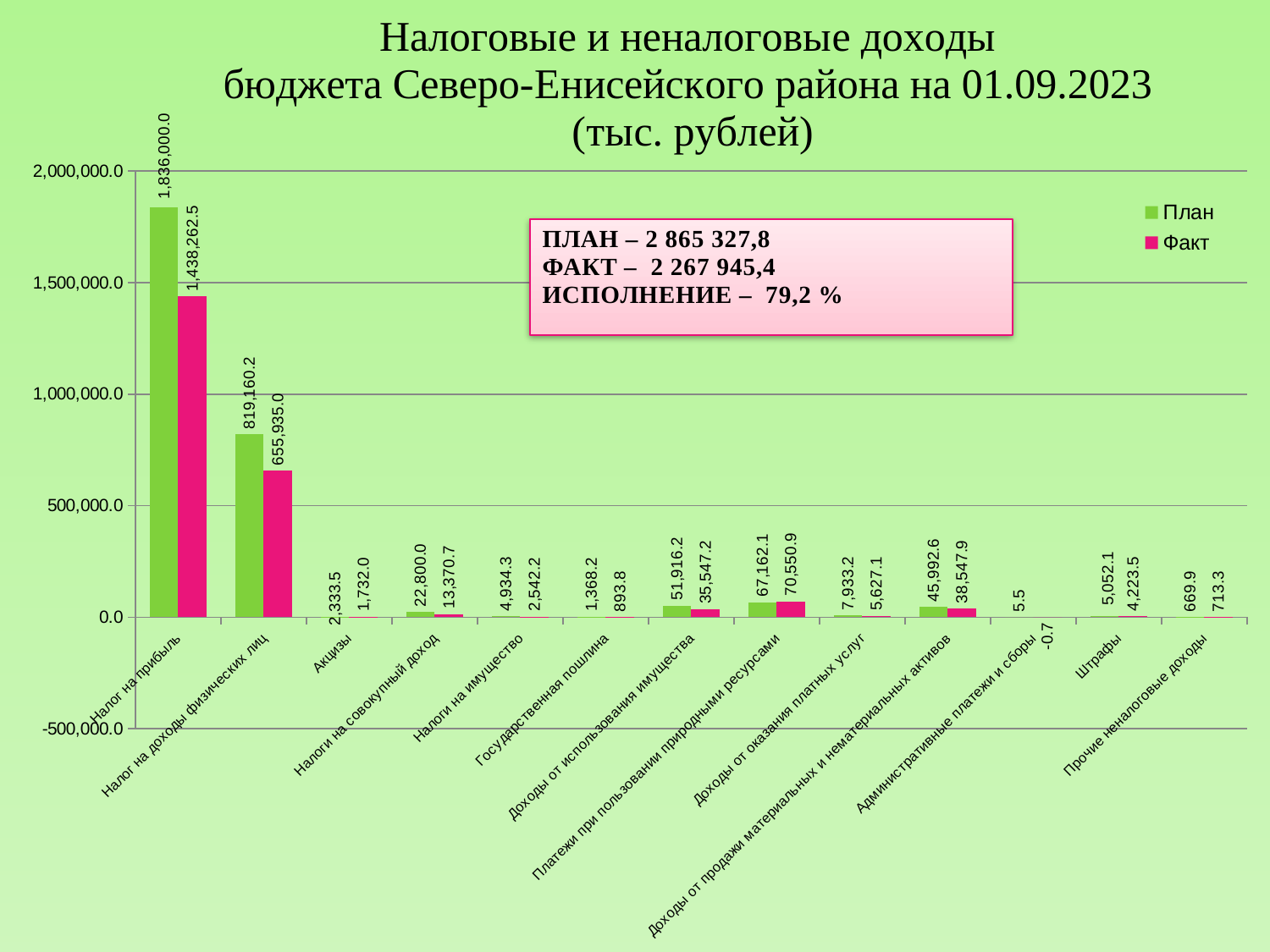

### Chart: Налоговые и неналоговые доходы
бюджета Северо-Енисейского района на 01.09.2023
(тыс. рублей)

| Category | План | Факт |
|---|---|---|
| Налог на прибыль | 1836000.0 | 1438262.5 |
| Налог на доходы физических лиц | 819160.2 | 655935.0 |
| Акцизы | 2333.5 | 1732.0 |
| Налоги на совокупный доход | 22800.0 | 13370.7 |
| Налоги на имущество | 4934.3 | 2542.2 |
| Государственная пошлина | 1368.2 | 893.8 |
| Доходы от использования имущества | 51916.2 | 35547.2 |
| Платежи при пользовании природными ресурсами | 67162.1 | 70550.9 |
| Доходы от оказания платных услуг | 7933.2 | 5627.1 |
| Доходы от продажи материальных и нематериальных активов | 45992.6 | 38547.9 |
| Административные платежи и сборы | 5.5 | -0.7 |
| Штрафы | 5052.1 | 4223.5 |
| Прочие неналоговые доходы | 669.9 | 713.3 |